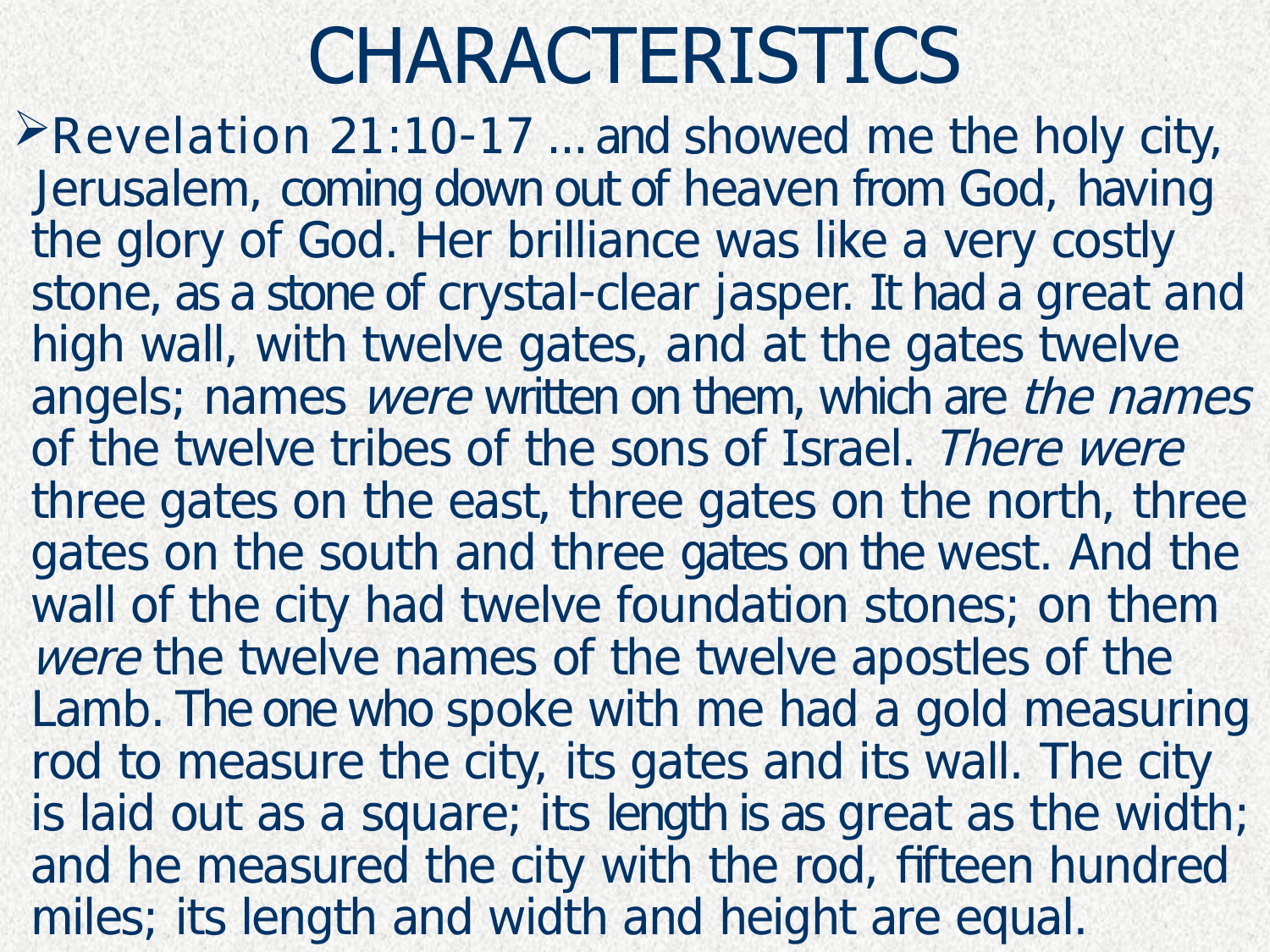

# CHARACTERISTICS
Revelation 21:10-17 …and showed me the holy city, Jerusalem, coming down out of heaven from God, having the glory of God. Her brilliance was like a very costly stone, as a stone of crystal-clear jasper. It had a great and high wall, with twelve gates, and at the gates twelve angels; names were written on them, which are the names of the twelve tribes of the sons of Israel. There were three gates on the east, three gates on the north, three gates on the south and three gates on the west. And the wall of the city had twelve foundation stones; on them were the twelve names of the twelve apostles of the Lamb. The one who spoke with me had a gold measuring rod to measure the city, its gates and its wall. The city is laid out as a square; its length is as great as the width; and he measured the city with the rod, fifteen hundred miles; its length and width and height are equal.